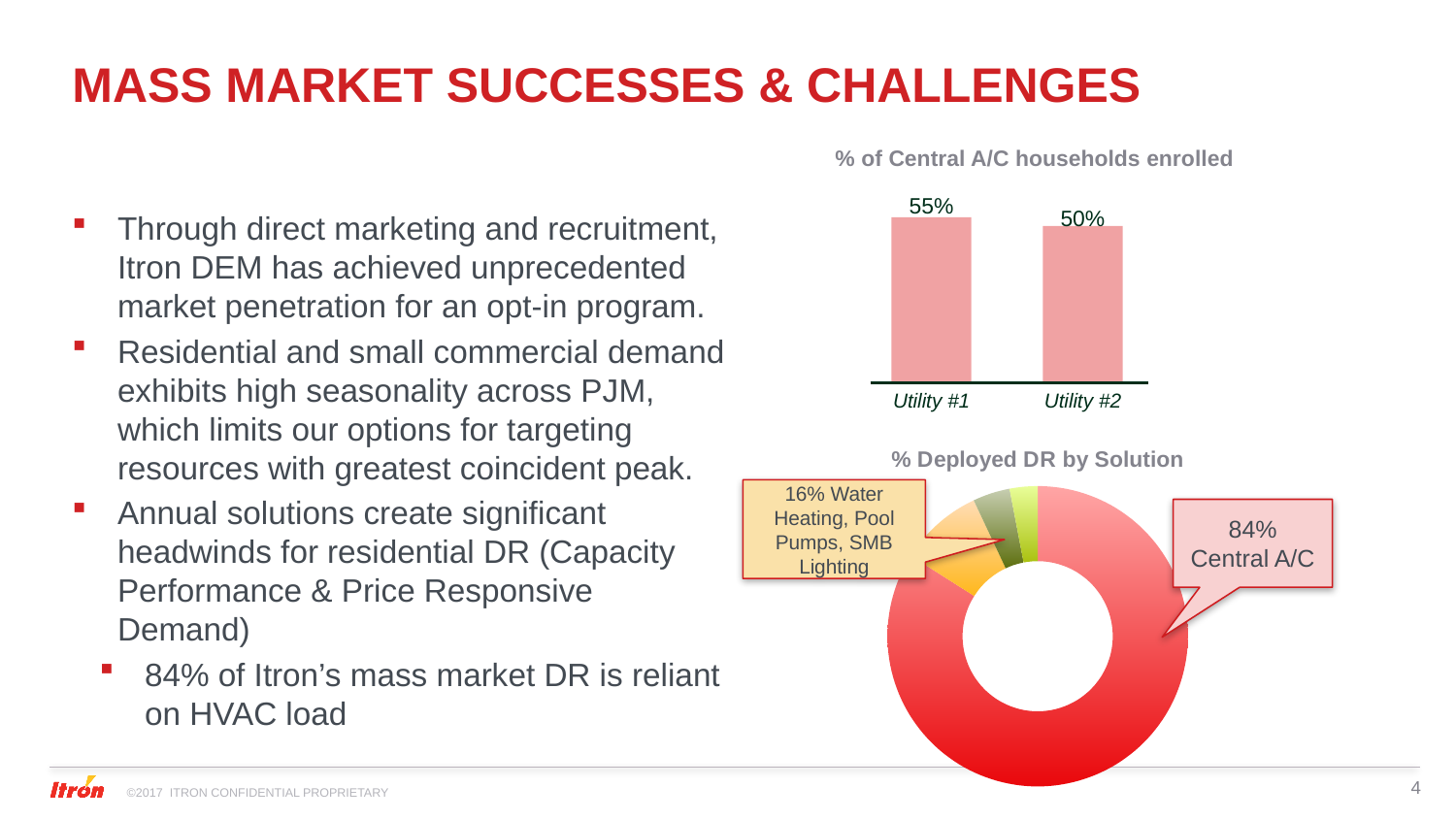

# Mass market successes & challenges
% of Central A/C households enrolled
55%
50%

Utility #1
Utility #2
Through direct marketing and recruitment, Itron DEM has achieved unprecedented market penetration for an opt-in program.
Residential and small commercial demand exhibits high seasonality across PJM, which limits our options for targeting resources with greatest coincident peak.
Annual solutions create significant headwinds for residential DR (Capacity Performance & Price Responsive Demand)
84% of Itron’s mass market DR is reliant on HVAC load

### Chart: % Deployed DR by Solution

| Category | Column1 |
|---|---|
| A/C | 0.84 |
| Water Heaters | 0.09 |
| Comm. Lighting | 0.04 |
| Pool Pumps | 0.03 |
16% Water Heating, Pool Pumps, SMB Lighting
84% Central A/C